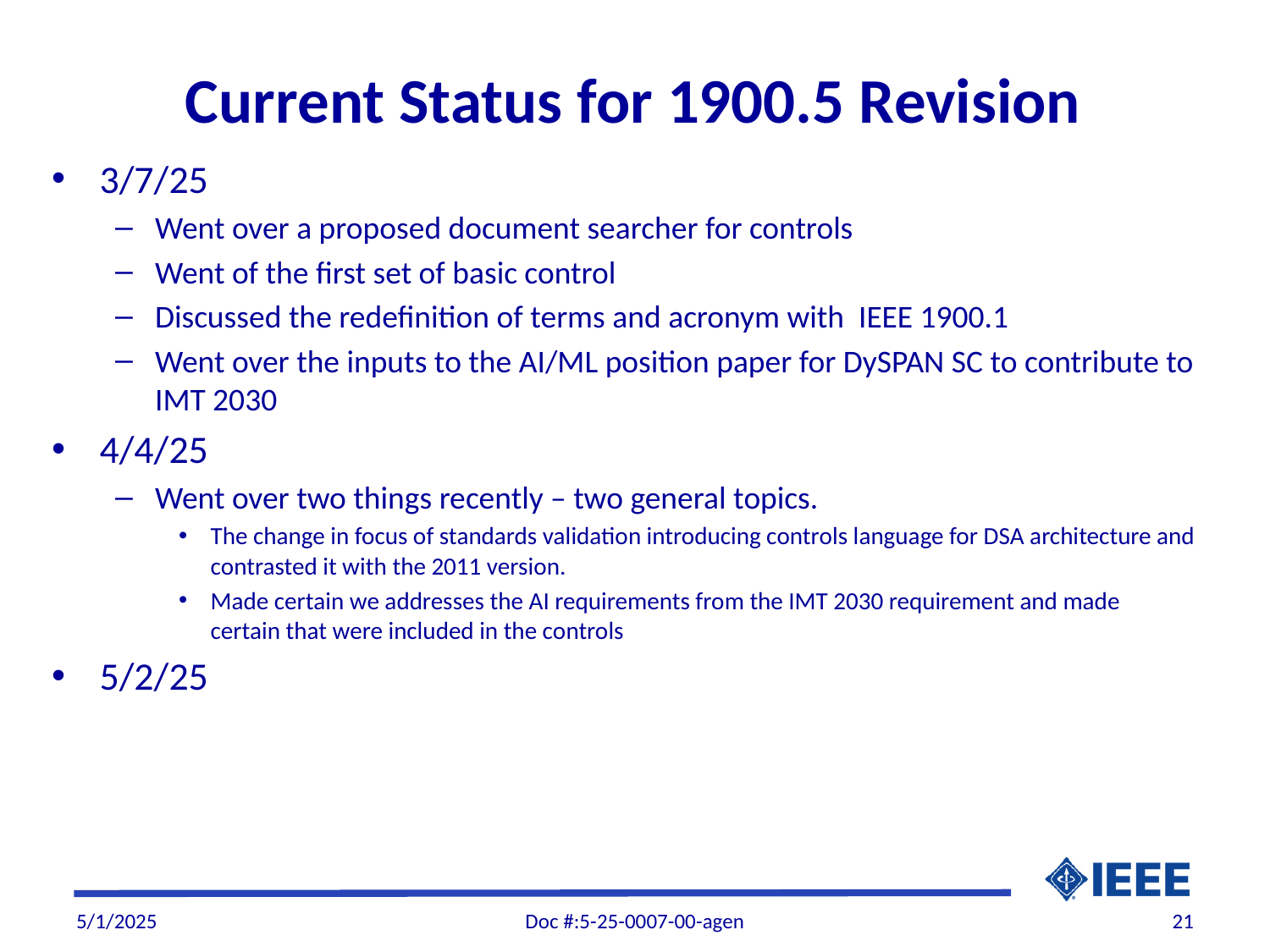

# Current Status for 1900.5 Revision
3/7/25
Went over a proposed document searcher for controls
Went of the first set of basic control
Discussed the redefinition of terms and acronym with  IEEE 1900.1
Went over the inputs to the AI/ML position paper for DySPAN SC to contribute to IMT 2030
4/4/25
Went over two things recently – two general topics.
The change in focus of standards validation introducing controls language for DSA architecture and contrasted it with the 2011 version.
Made certain we addresses the AI requirements from the IMT 2030 requirement and made certain that were included in the controls
5/2/25

5/1/2025
Doc #:5-25-0007-00-agen
21